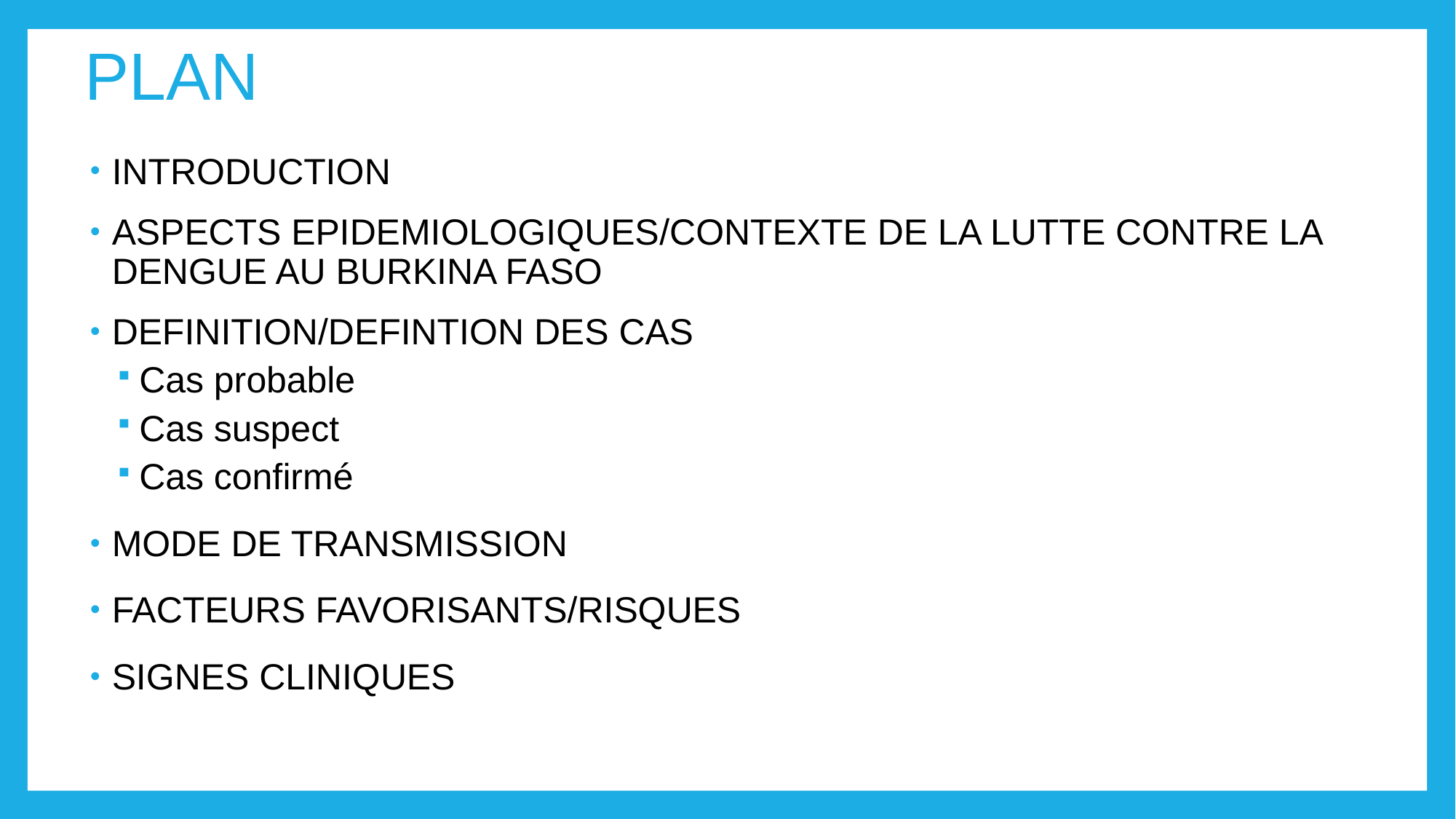

# PLAN
INTRODUCTION
ASPECTS EPIDEMIOLOGIQUES/CONTEXTE DE LA LUTTE CONTRE LA DENGUE AU BURKINA FASO
DEFINITION/DEFINTION DES CAS
Cas probable
Cas suspect
Cas confirmé
MODE DE TRANSMISSION
FACTEURS FAVORISANTS/RISQUES
SIGNES CLINIQUES